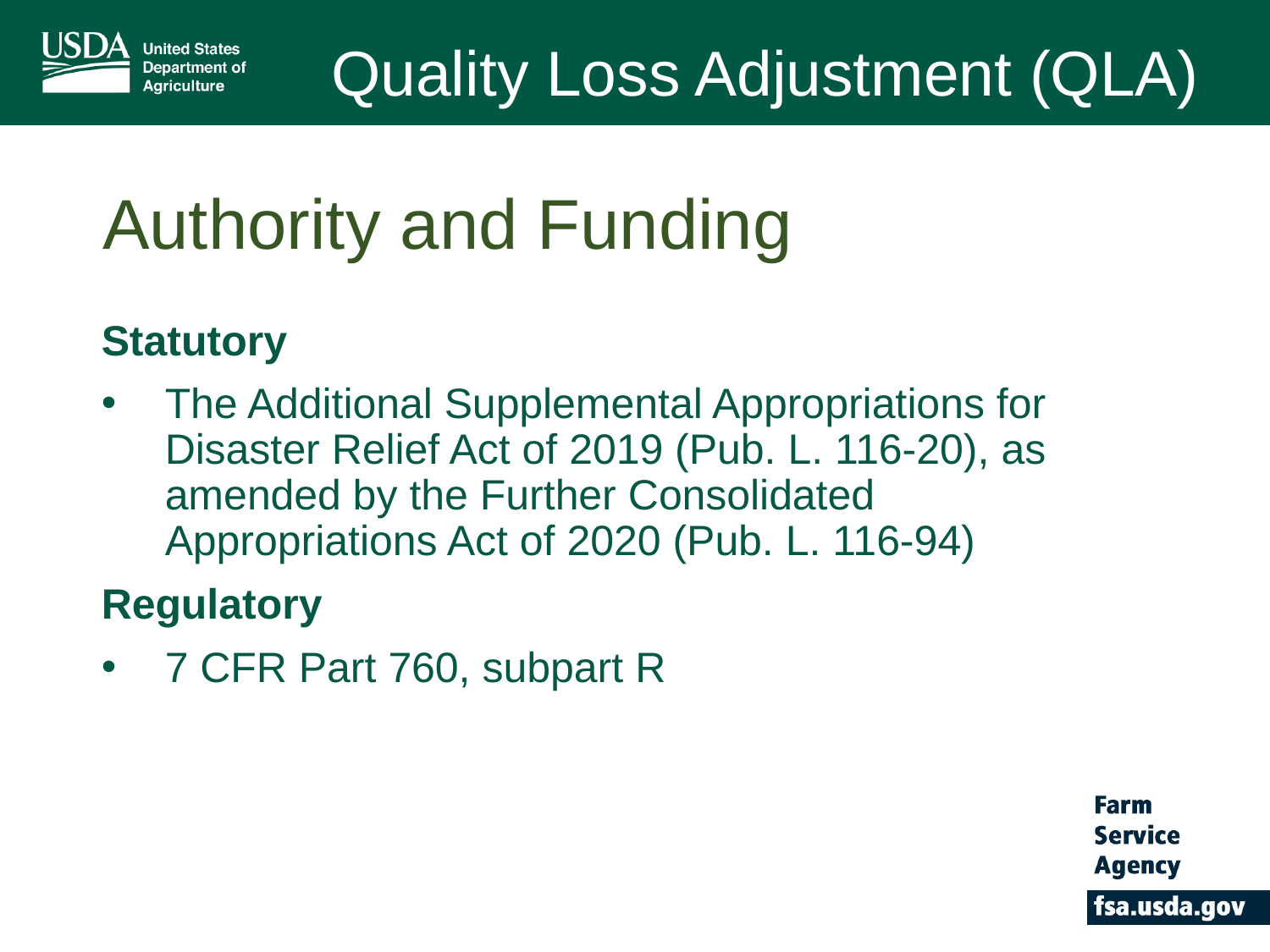

Quality Loss Adjustment (QLA)
# Authority and Funding
Statutory
The Additional Supplemental Appropriations for Disaster Relief Act of 2019 (Pub. L. 116-20), as amended by the Further Consolidated Appropriations Act of 2020 (Pub. L. 116-94)
Regulatory
7 CFR Part 760, subpart R